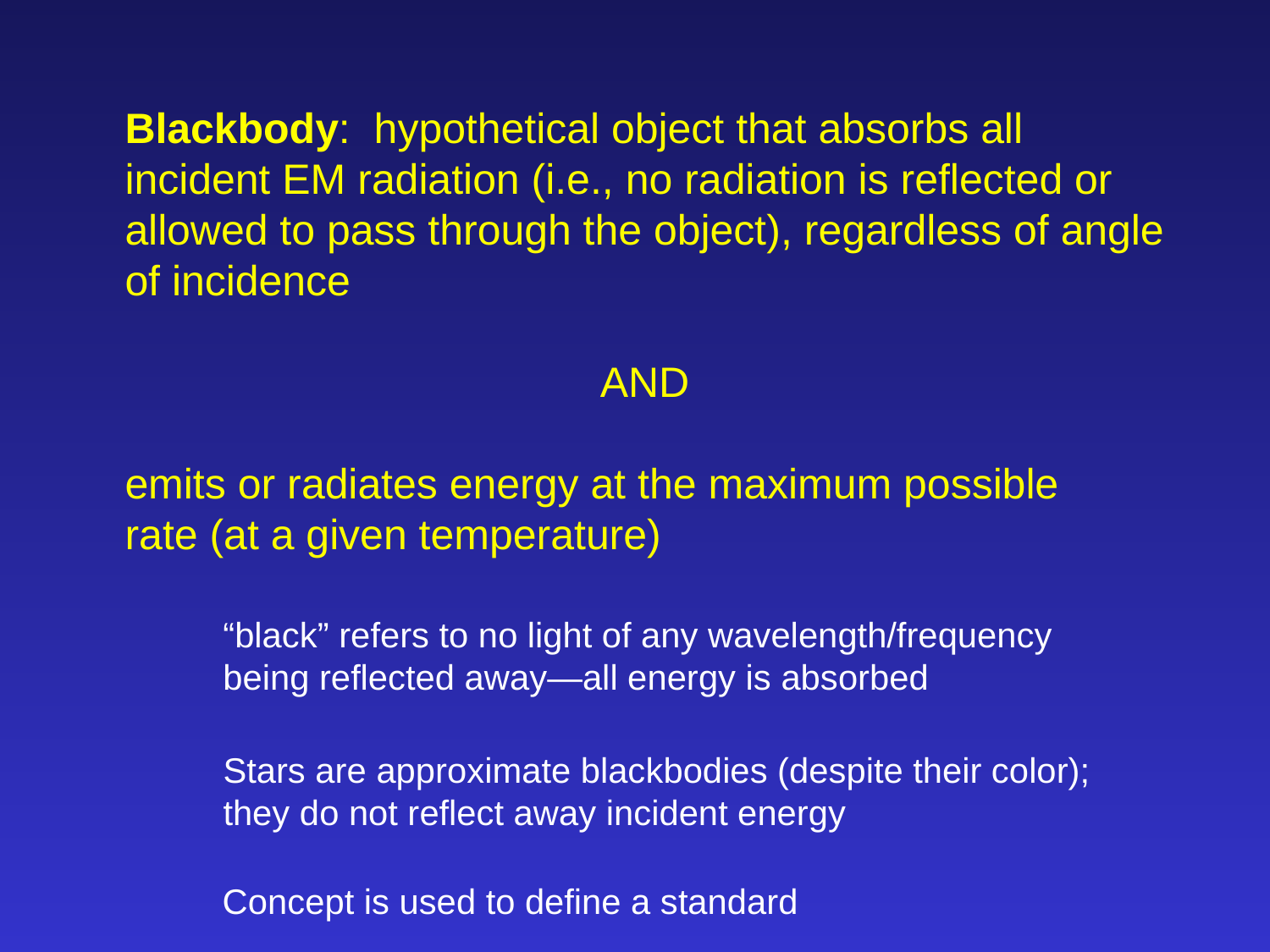

Blackbody:  hypothetical object that absorbs all
incident EM radiation (i.e., no radiation is reflected or
allowed to pass through the object), regardless of angle
of incidence

AND

emits or radiates energy at the maximum possible
rate (at a given temperature)
“black” refers to no light of any wavelength/frequency
being reflected away—all energy is absorbed
Stars are approximate blackbodies (despite their color);
they do not reflect away incident energy
Concept is used to define a standard